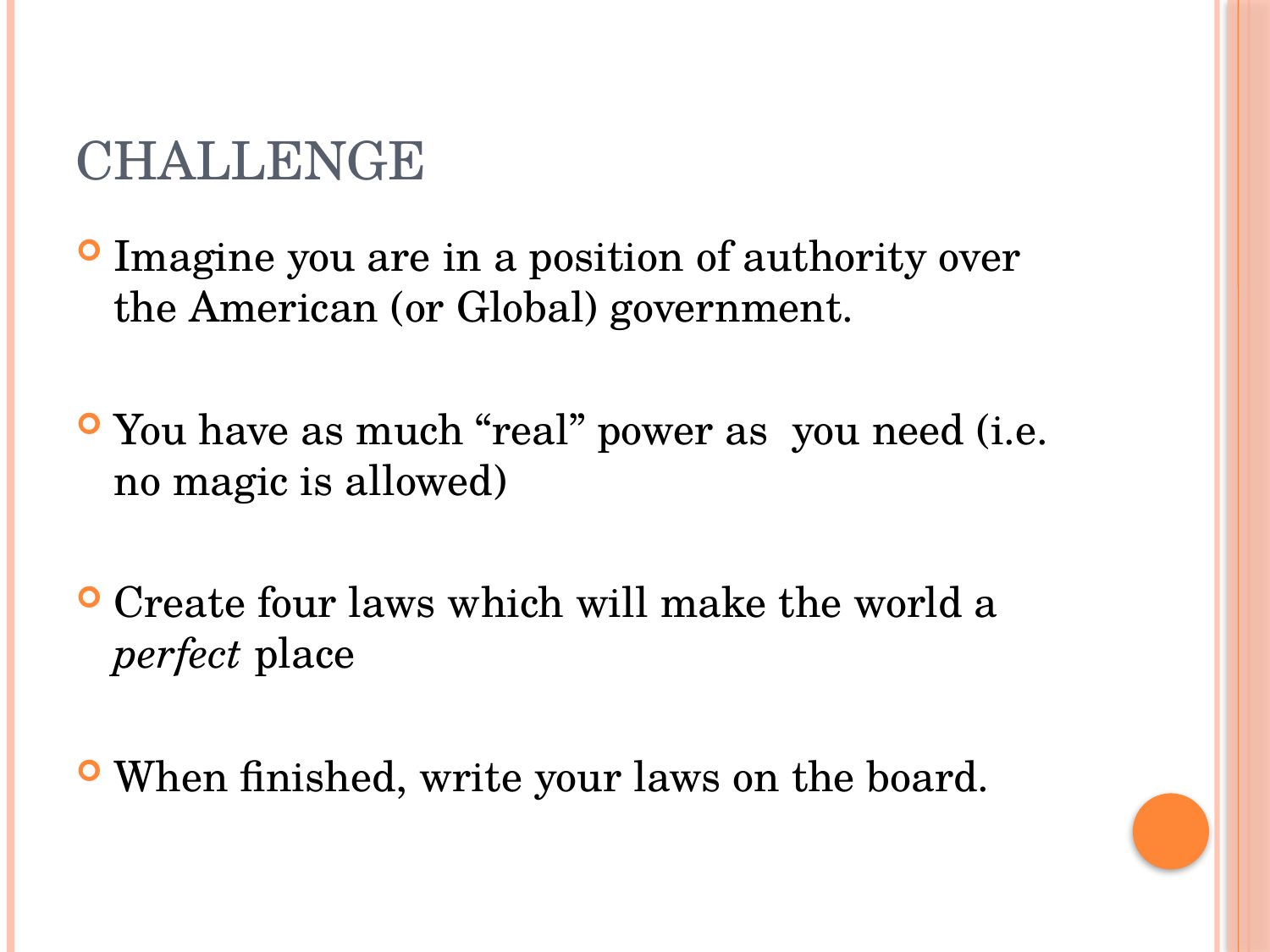

# Challenge
Imagine you are in a position of authority over the American (or Global) government.

You have as much “real” power as  you need (i.e. no magic is allowed)

Create four laws which will make the world a perfect place

When finished, write your laws on the board.